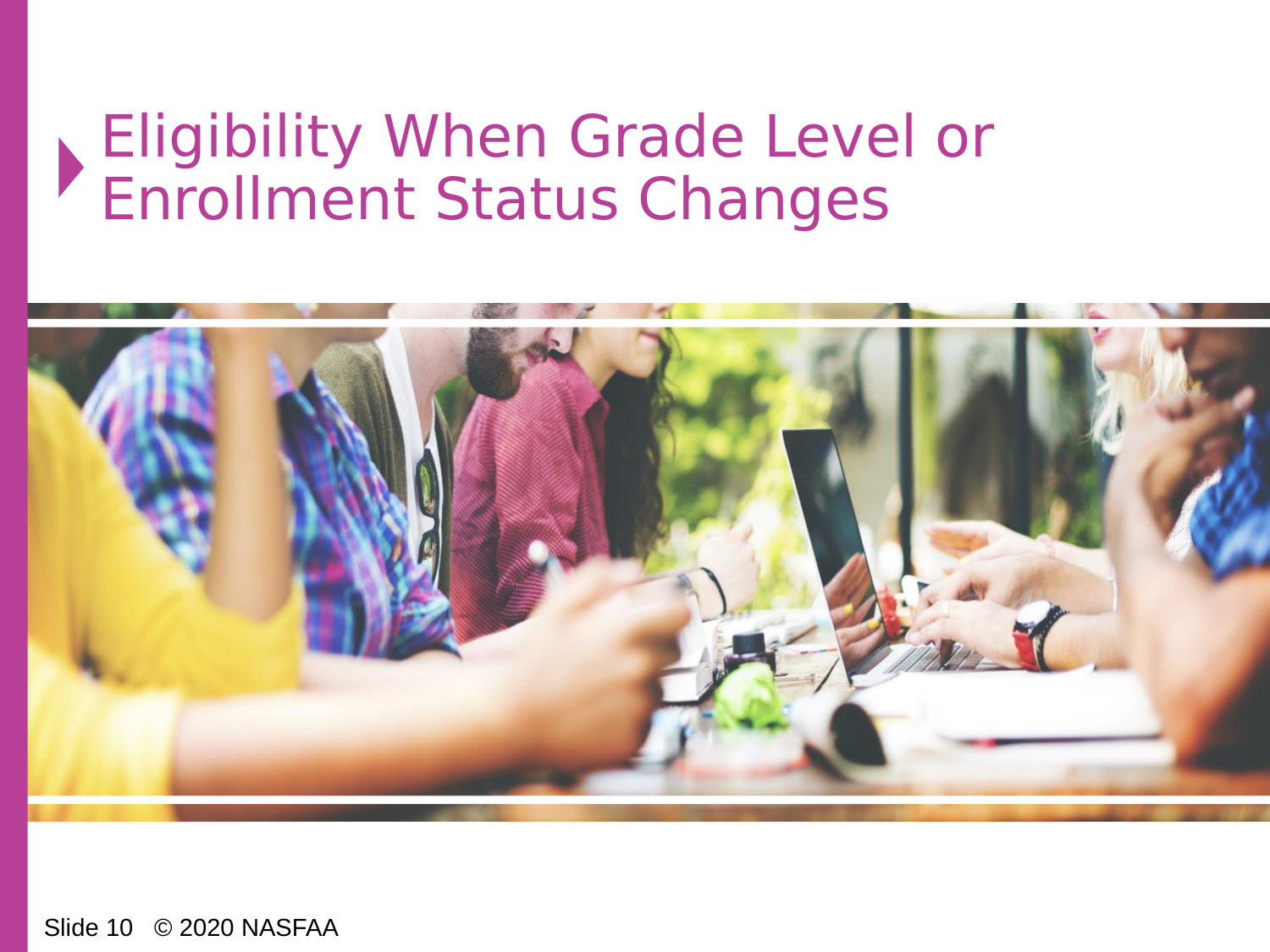

# Eligibility When Grade Level or Enrollment Status Changes
Slide 10   © 2020 NASFAA